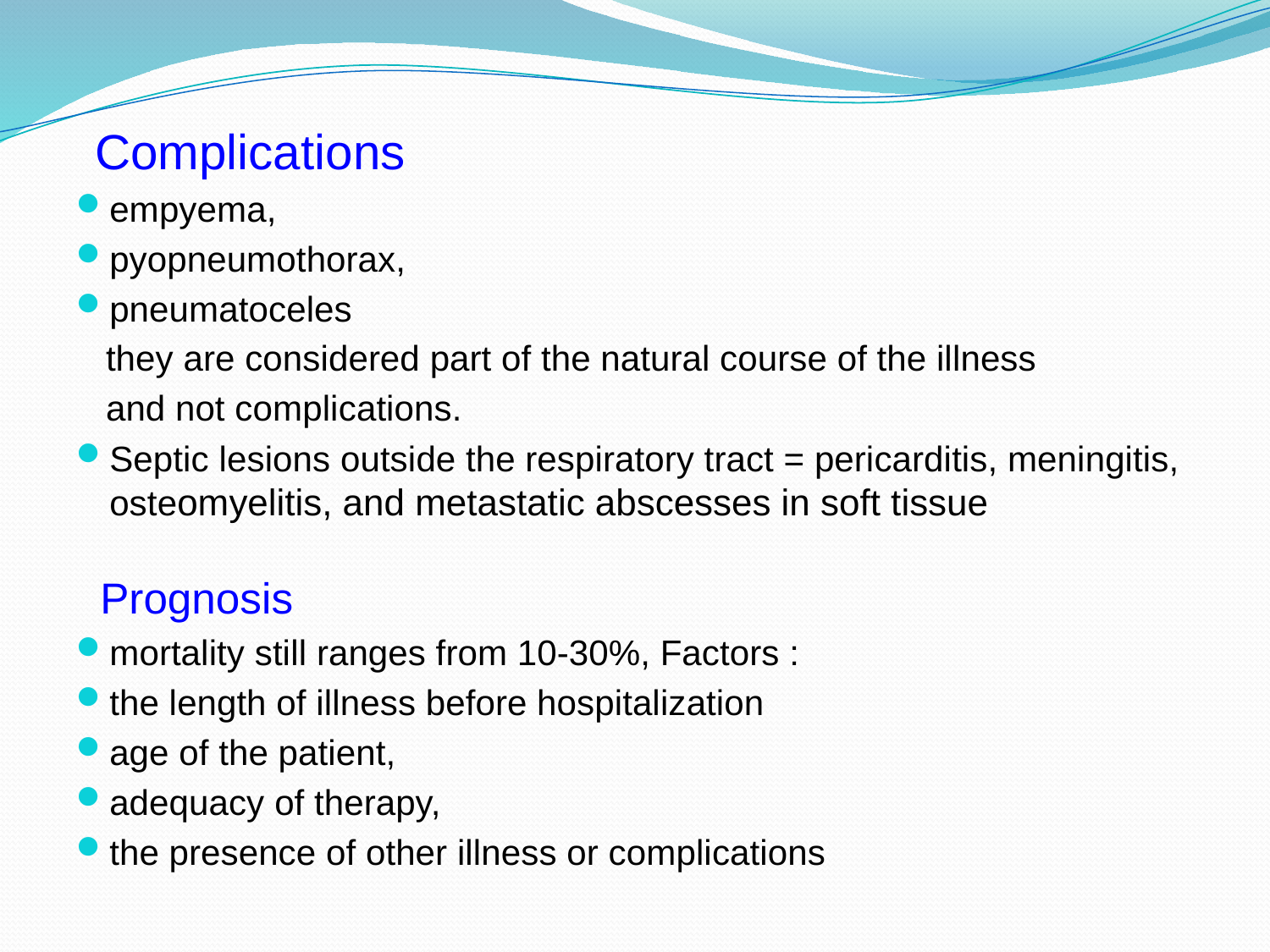

# Complications
empyema,
pyopneumothorax,
pneumatoceles
   they are considered part of the natural course of the illness
   and not complications.
Septic lesions outside the respiratory tract = pericarditis, meningitis, osteomyelitis, and metastatic abscesses in soft tissue

  Prognosis
mortality still ranges from 10-30%, Factors :
the length of illness before hospitalization
age of the patient,
adequacy of therapy,
the presence of other illness or complications